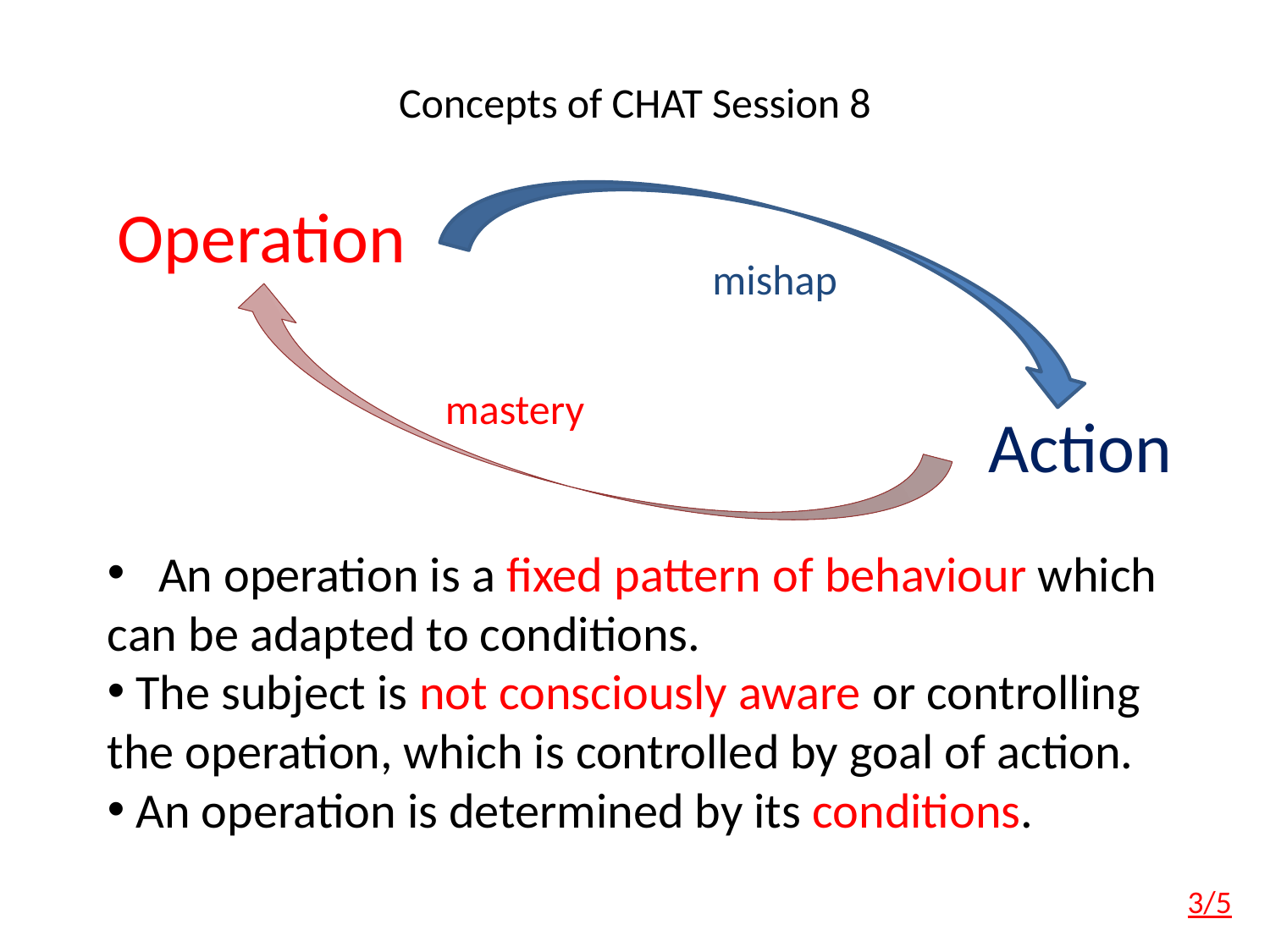

# Concepts of CHAT Session 8

Operation
mishap
mastery
Action
   An operation is a fixed pattern of behaviour which can be adapted to conditions.
 The subject is not consciously aware or controlling the operation, which is controlled by goal of action.
 An operation is determined by its conditions.
3/5